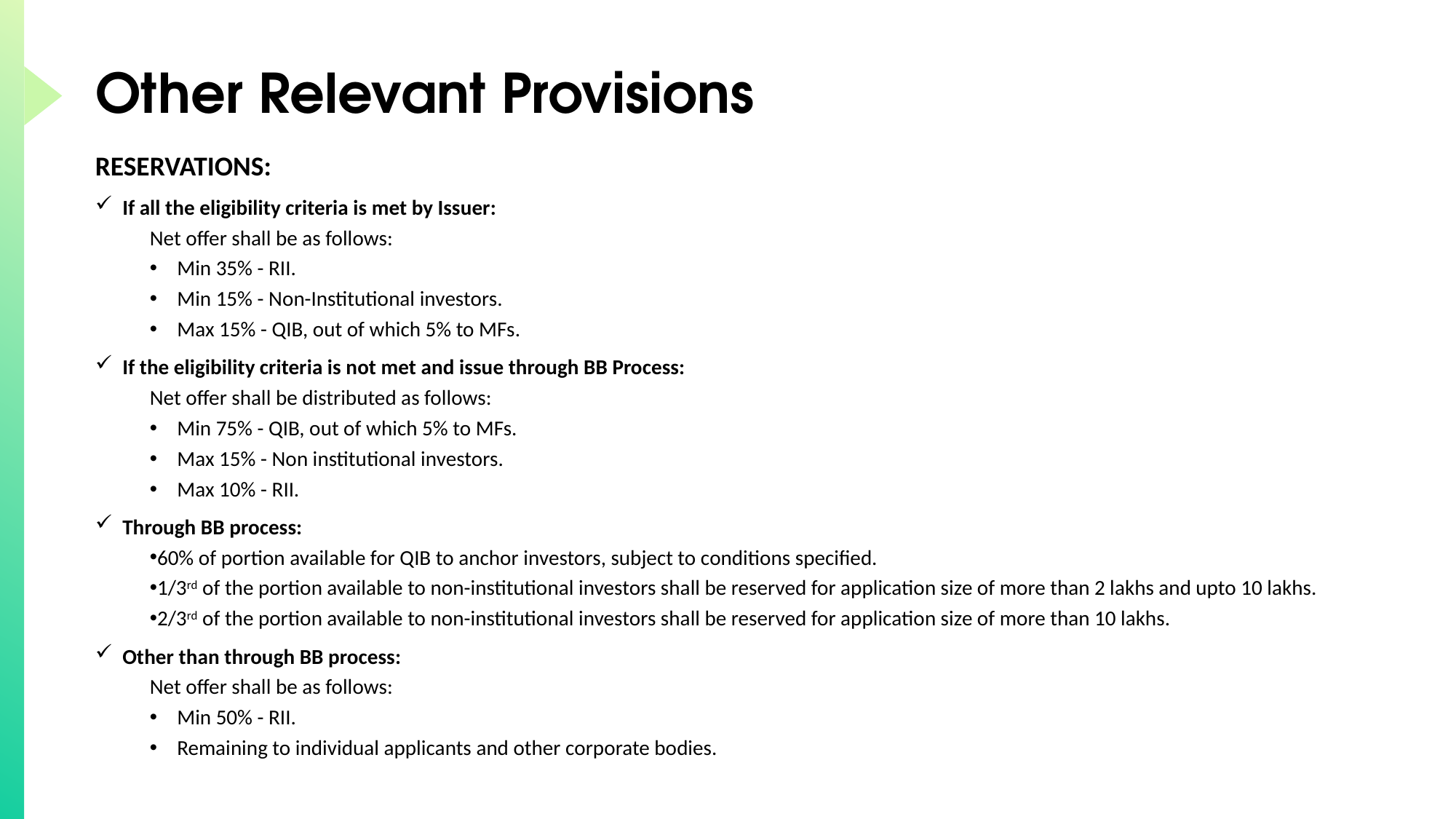

# Other Relevant Provisions

RESERVATIONS:
If all the eligibility criteria is met by Issuer:
Net offer shall be as follows:
Min 35% - RII.
Min 15% - Non-Institutional investors.
Max 15% - QIB, out of which 5% to MFs.
If the eligibility criteria is not met and issue through BB Process:
Net offer shall be distributed as follows:
Min 75% - QIB, out of which 5% to MFs.
Max 15% - Non institutional investors.
Max 10% - RII.
Through BB process:
60% of portion available for QIB to anchor investors, subject to conditions specified.
1/3rd of the portion available to non-institutional investors shall be reserved for application size of more than 2 lakhs and upto 10 lakhs.
2/3rd of the portion available to non-institutional investors shall be reserved for application size of more than 10 lakhs.
Other than through BB process:
Net offer shall be as follows:
Min 50% - RII.
Remaining to individual applicants and other corporate bodies.